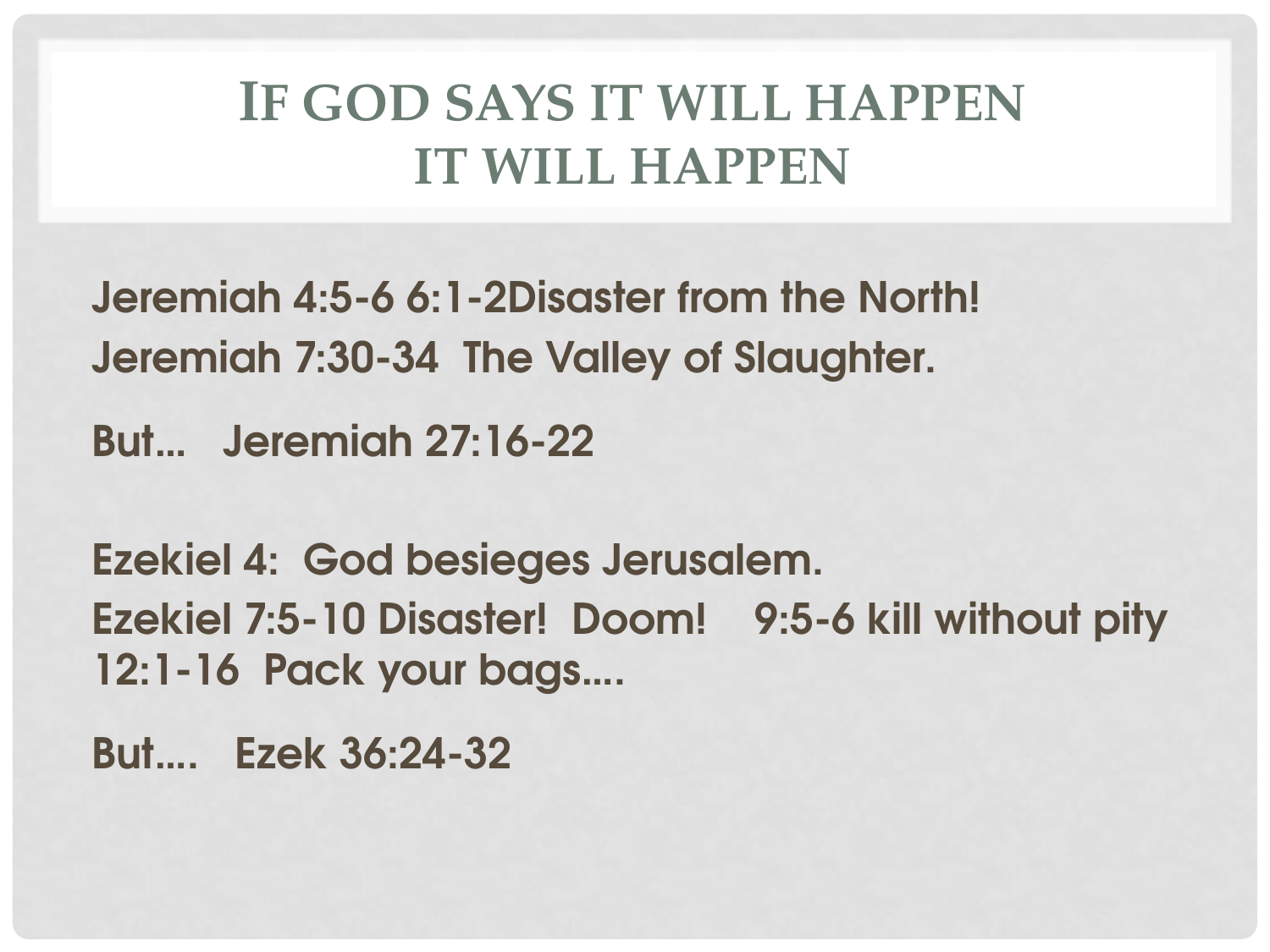

# If God says it will happen It will happen
Jeremiah 4:5-6 6:1-2Disaster from the North!
Jeremiah 7:30-34  The Valley of Slaughter.

But…   Jeremiah 27:16-22

Ezekiel 4:  God besieges Jerusalem.
Ezekiel 7:5-10 Disaster!  Doom!    9:5-6 kill without pity  12:1-16  Pack your bags….

But….   Ezek 36:24-32